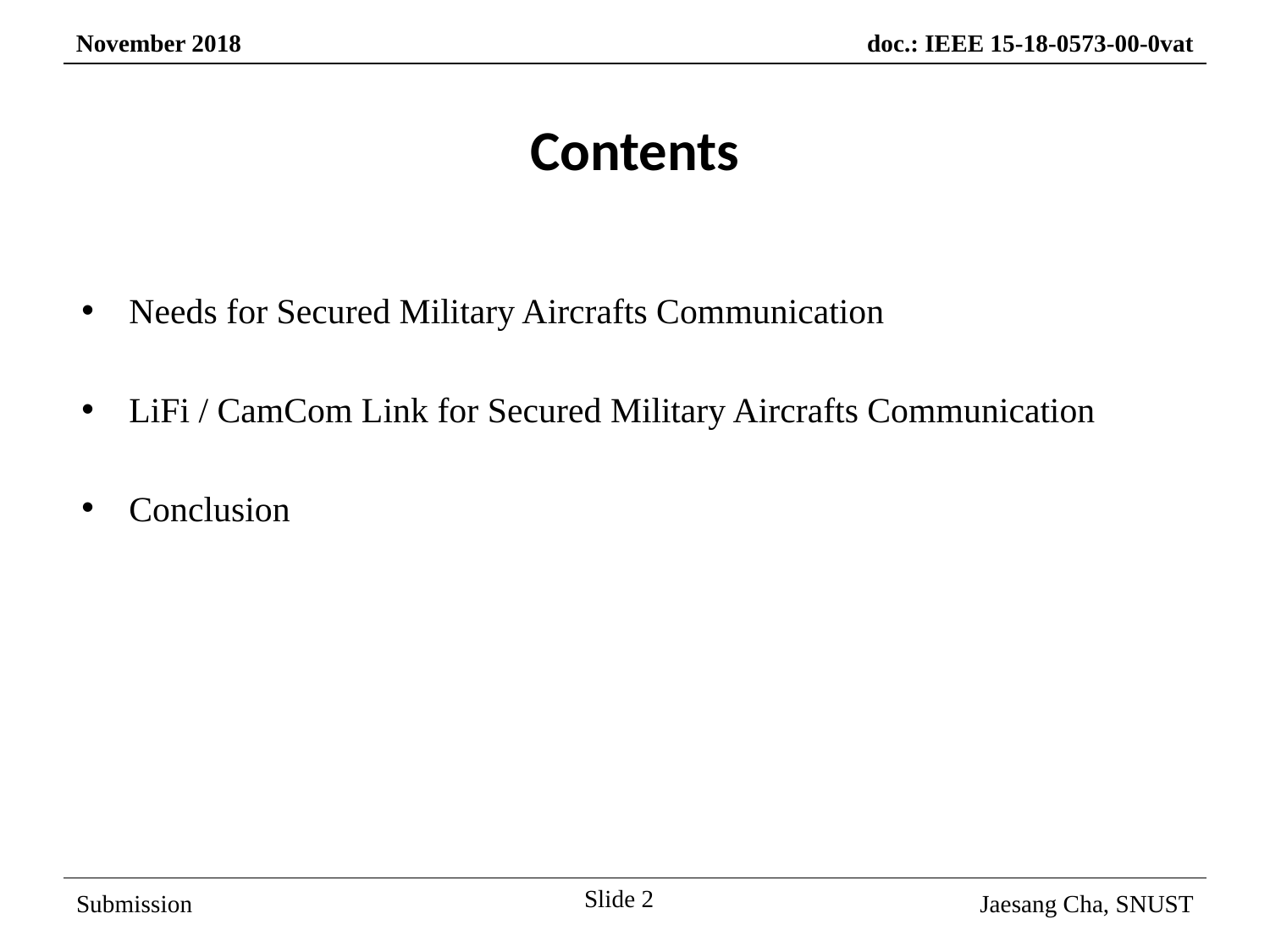

Contents
Needs for Secured Military Aircrafts Communication

LiFi / CamCom Link for Secured Military Aircrafts Communication

Conclusion
Slide 2